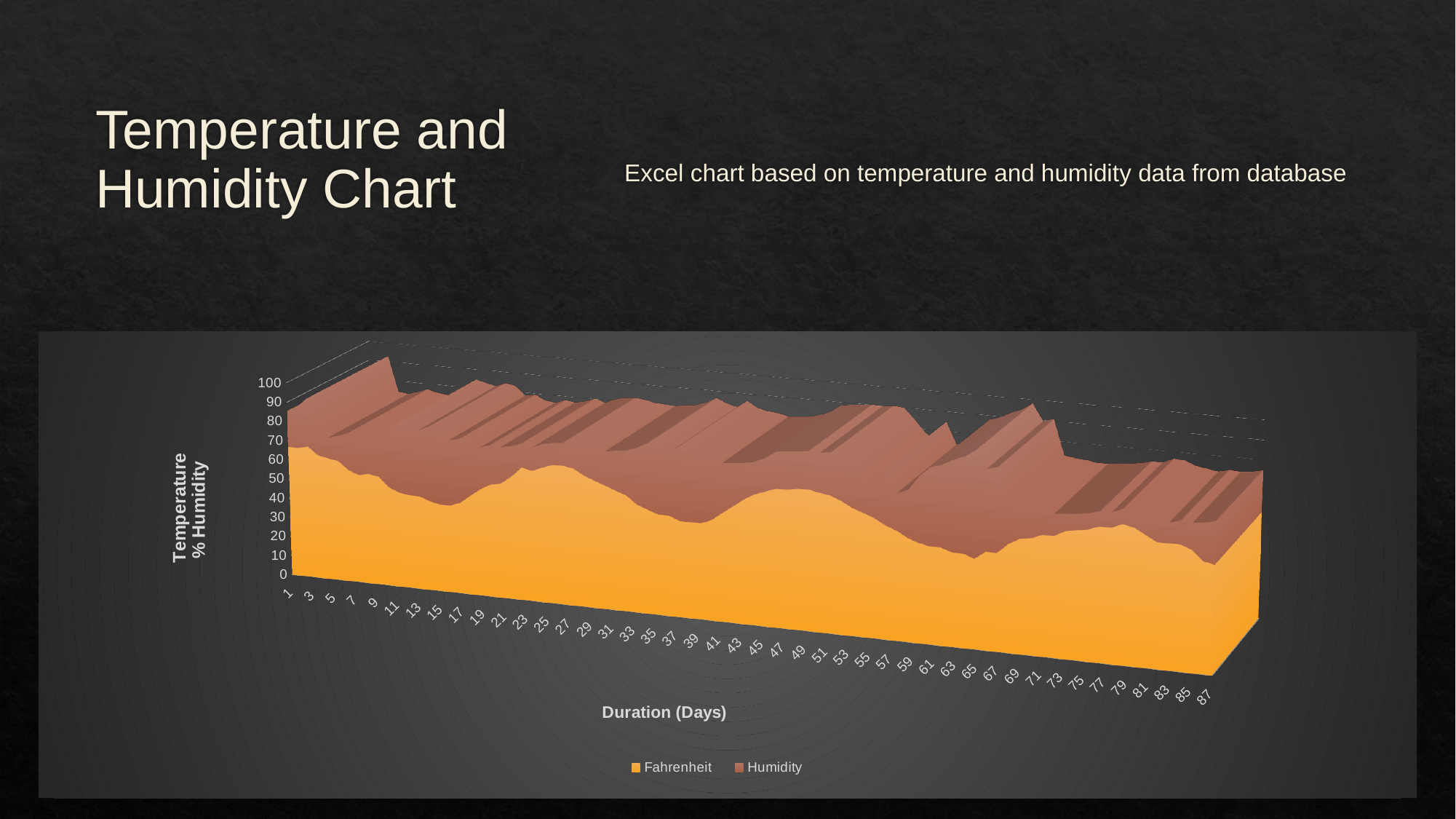

# Temperature and Humidity Chart
Excel chart based on temperature and humidity data from database

[unsupported chart]